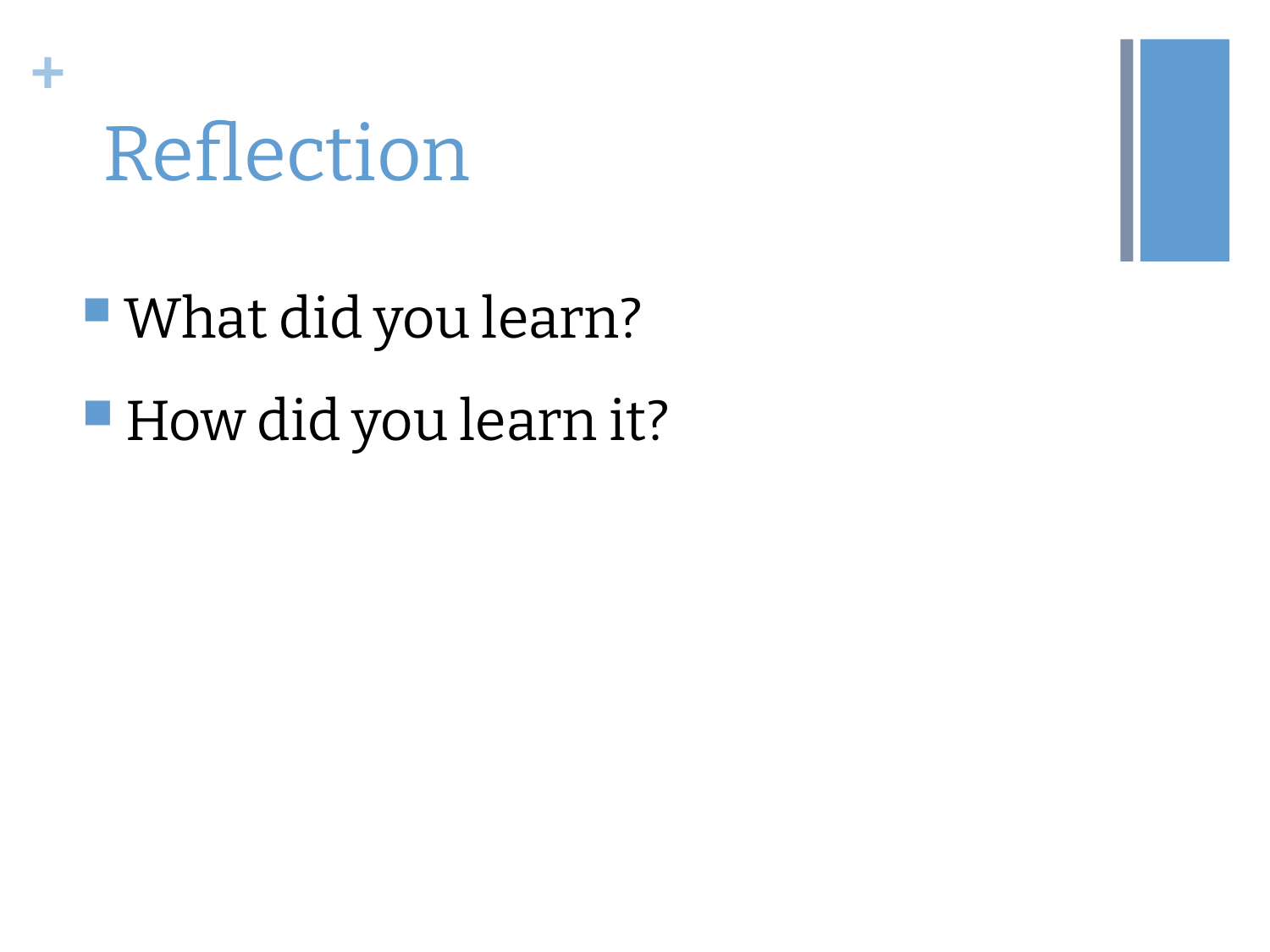

# Reflection
 What did you learn?
 How did you learn it?